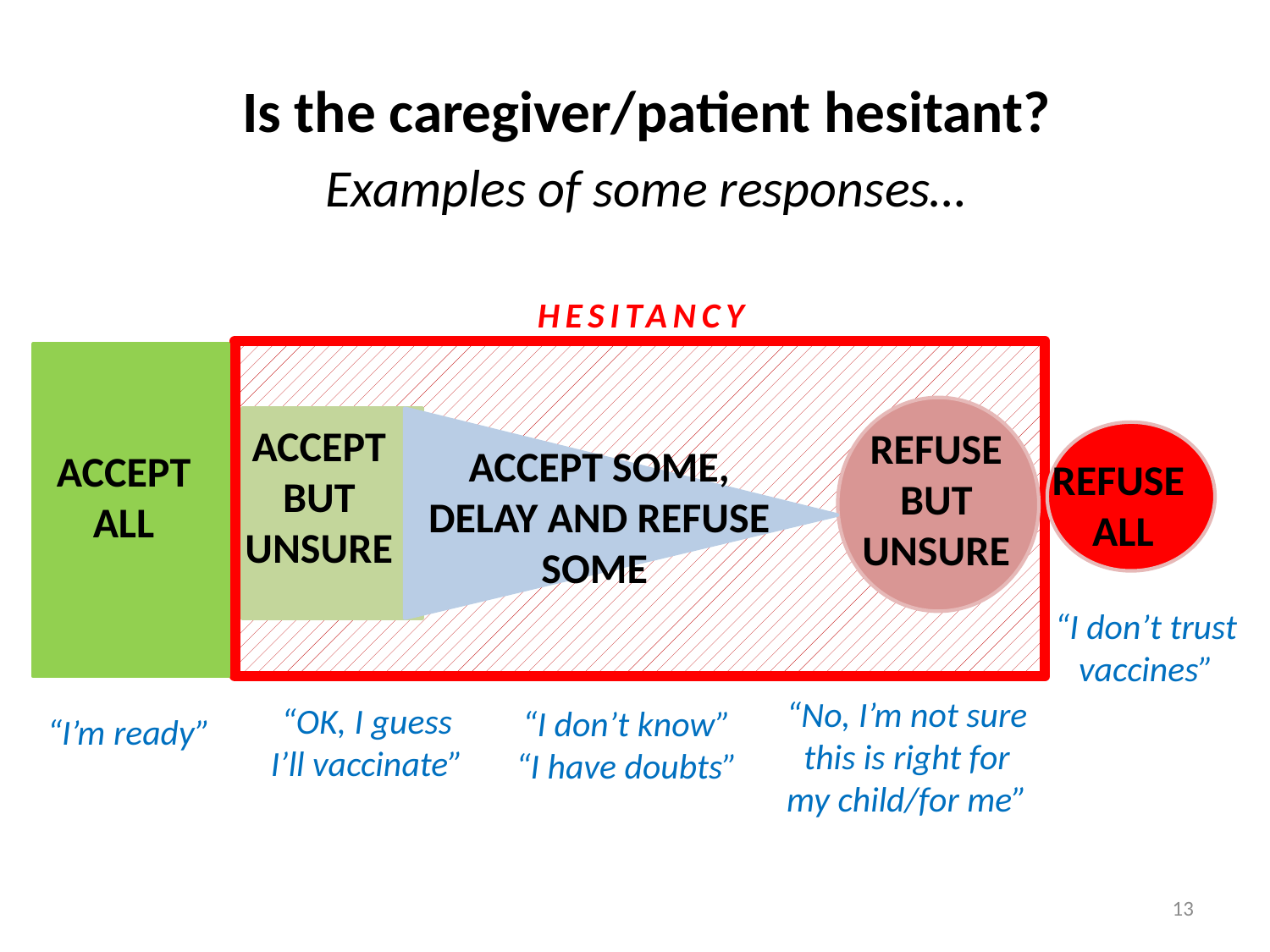

# Is the caregiver/patient hesitant? Examples of some responses…
HESITANCY

ACCEPT BUT UNSURE
REFUSE BUT UNSURE
ACCEPT SOME, DELAY AND REFUSE SOME
REFUSE
ALL
ACCEPT ALL

“I don’t trust vaccines”
“No, I’m not sure this is right for my child/for me”
“OK, I guess I’ll vaccinate”

“I don’t know”
“I have doubts”

“I’m ready”
13